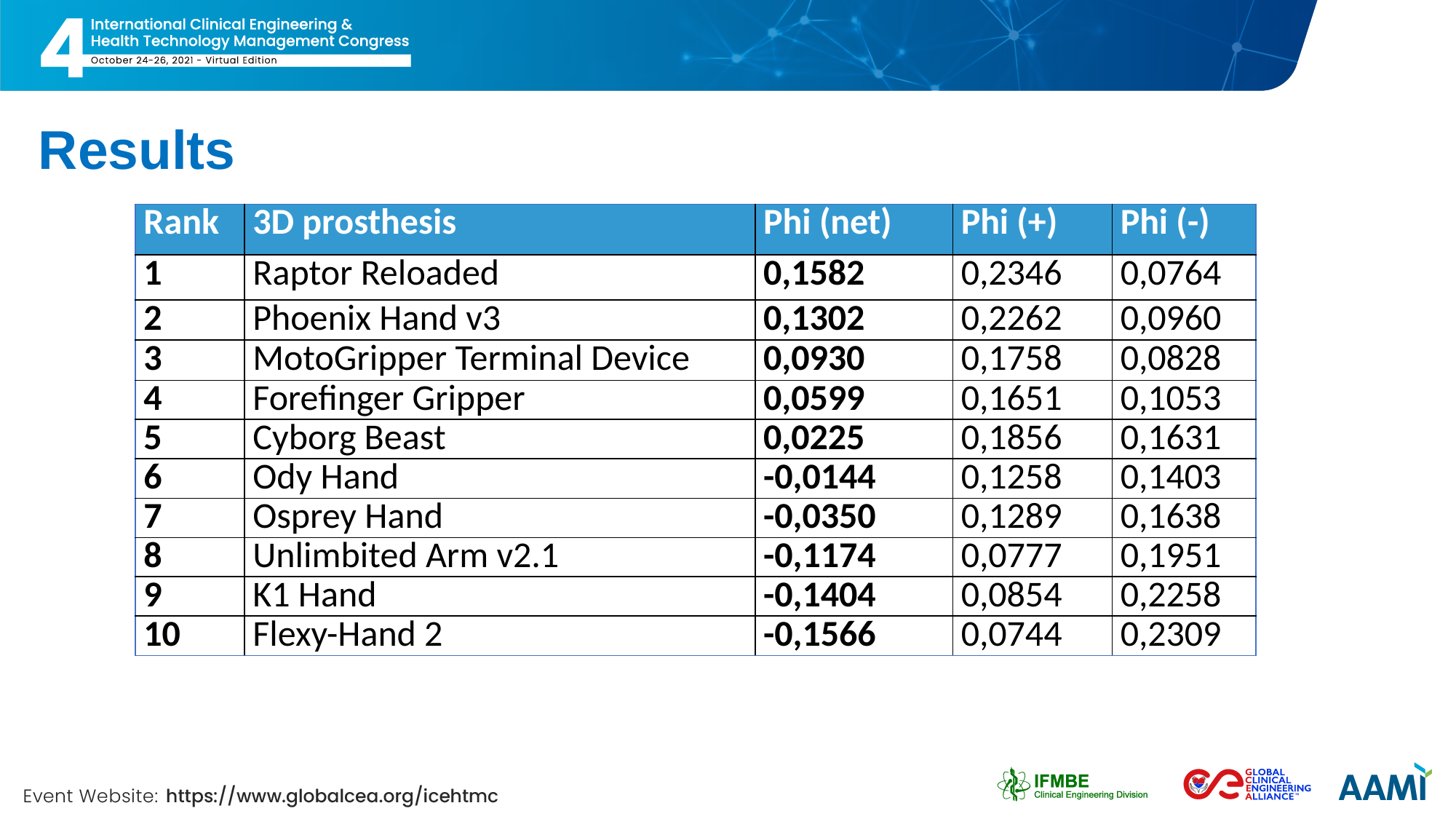

# Results
| Rank | 3D prosthesis | Phi (net) | Phi (+) | Phi (-) |
| --- | --- | --- | --- | --- |
| 1 | Raptor Reloaded | 0,1582 | 0,2346 | 0,0764 |
| 2 | Phoenix Hand v3 | 0,1302 | 0,2262 | 0,0960 |
| 3 | MotoGripper Terminal Device | 0,0930 | 0,1758 | 0,0828 |
| 4 | Forefinger Gripper | 0,0599 | 0,1651 | 0,1053 |
| 5 | Cyborg Beast | 0,0225 | 0,1856 | 0,1631 |
| 6 | Ody Hand | -0,0144 | 0,1258 | 0,1403 |
| 7 | Osprey Hand | -0,0350 | 0,1289 | 0,1638 |
| 8 | Unlimbited Arm v2.1 | -0,1174 | 0,0777 | 0,1951 |
| 9 | K1 Hand | -0,1404 | 0,0854 | 0,2258 |
| 10 | Flexy-Hand 2 | -0,1566 | 0,0744 | 0,2309 |